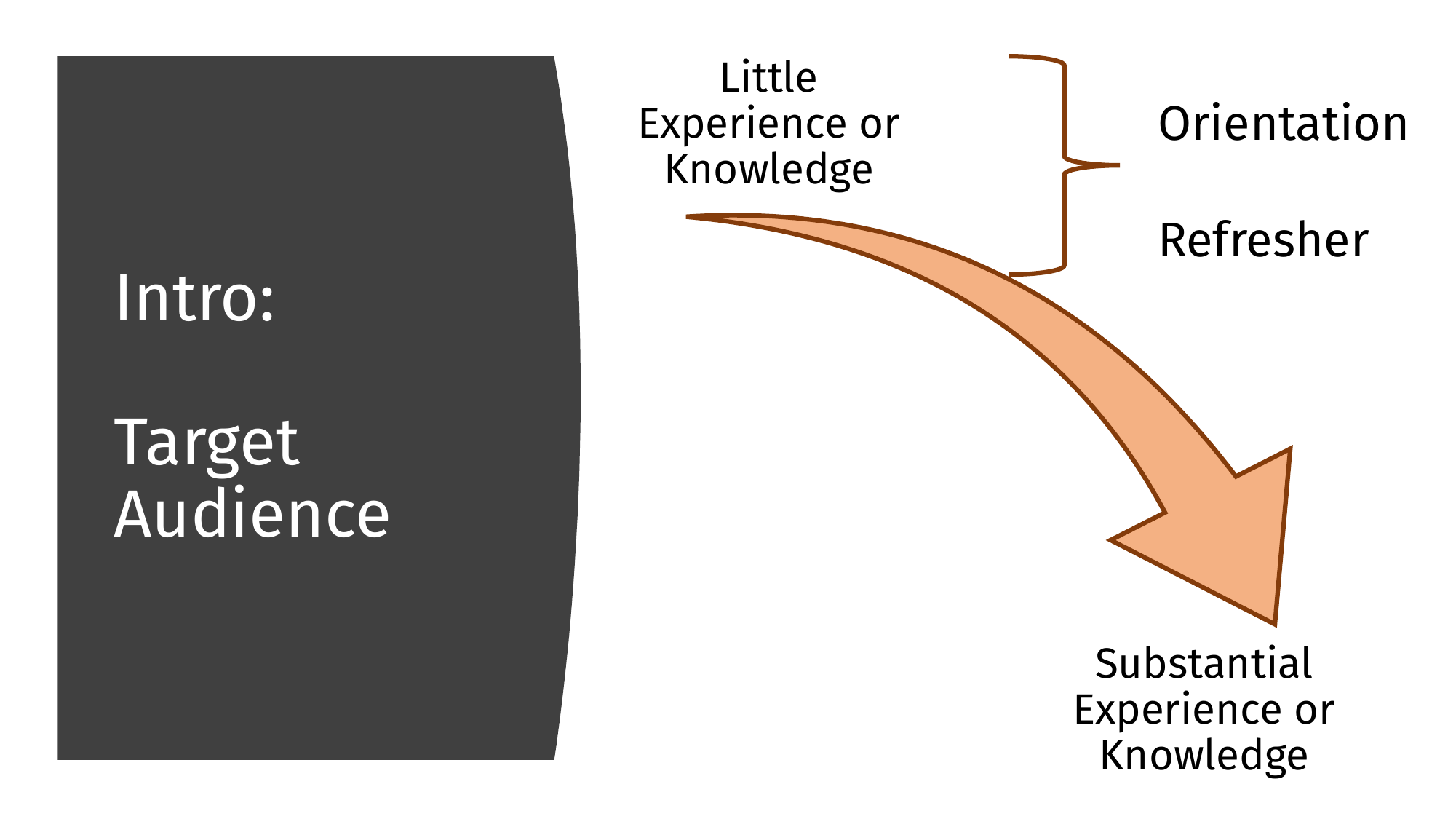

Orientation Refresher

Little Experience or Knowledge
Substantial Experience or Knowledge

# Intro: Target Audience